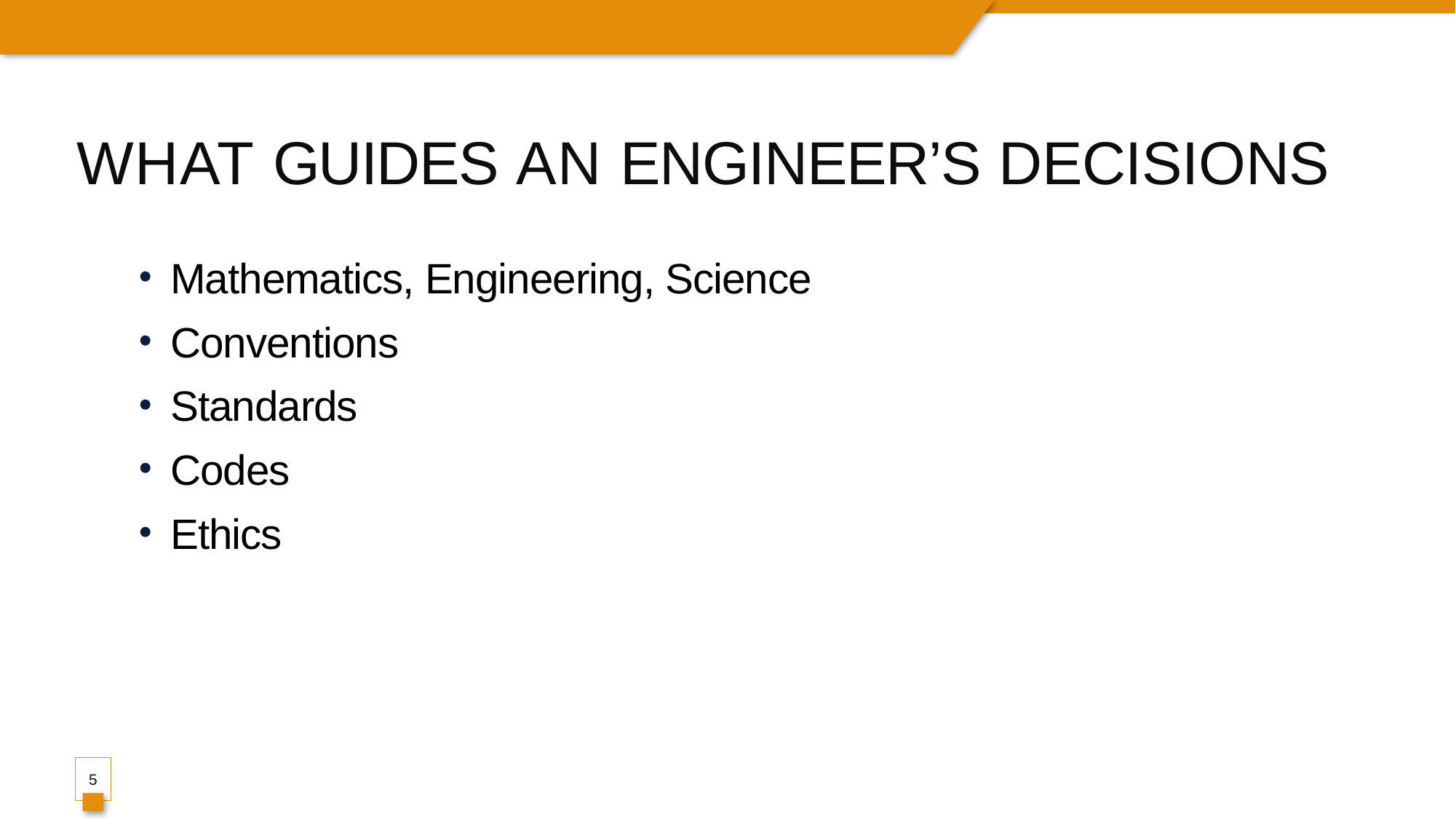

# What Guides an Engineer’s Decisions
Mathematics, Engineering, Science
Conventions
Standards
Codes
Ethics
5